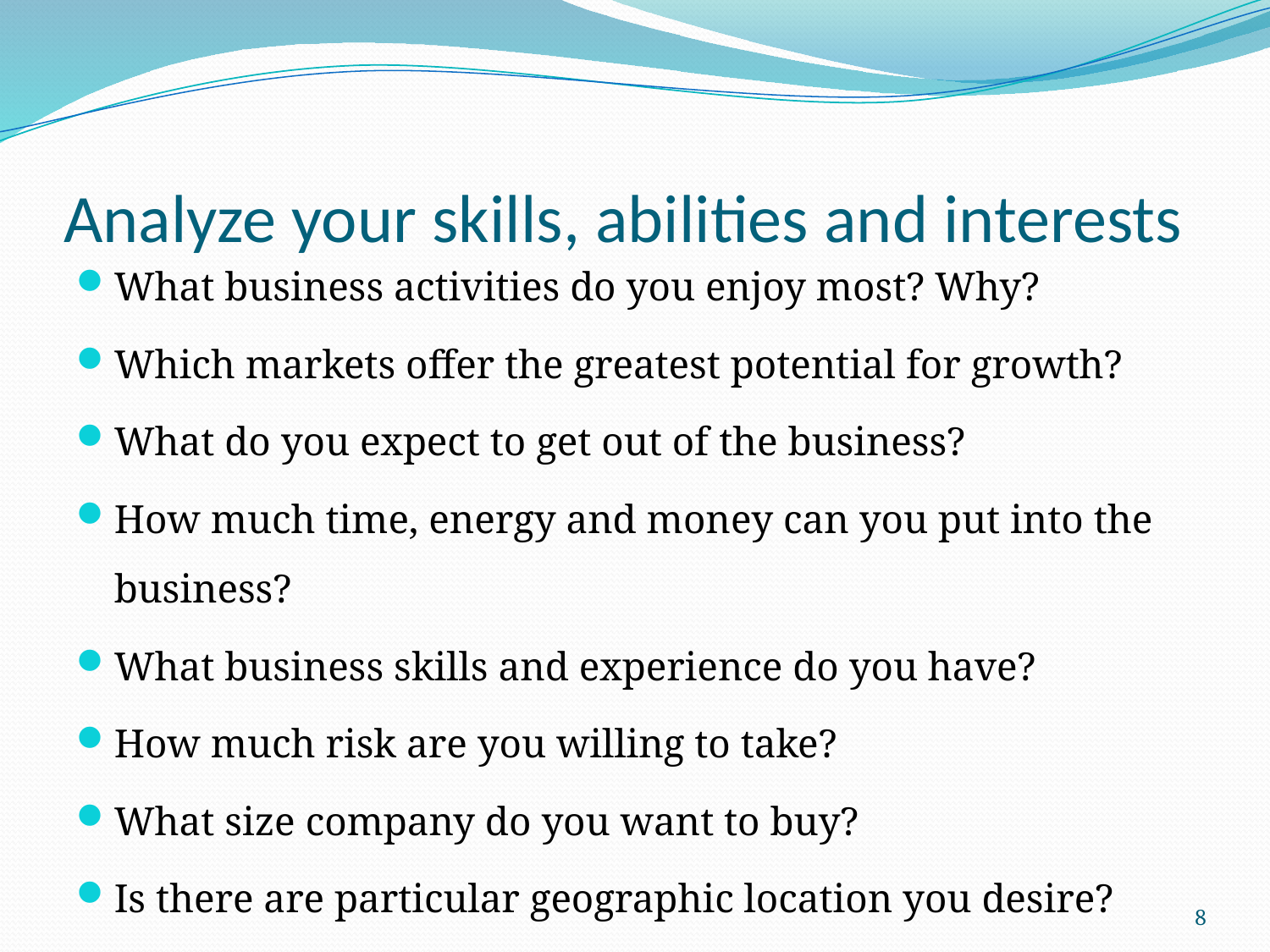

# Analyze your skills, abilities and interests
What business activities do you enjoy most? Why?
Which markets offer the greatest potential for growth?
What do you expect to get out of the business?
How much time, energy and money can you put into the business?
What business skills and experience do you have?
How much risk are you willing to take?
What size company do you want to buy?
Is there are particular geographic location you desire?
8